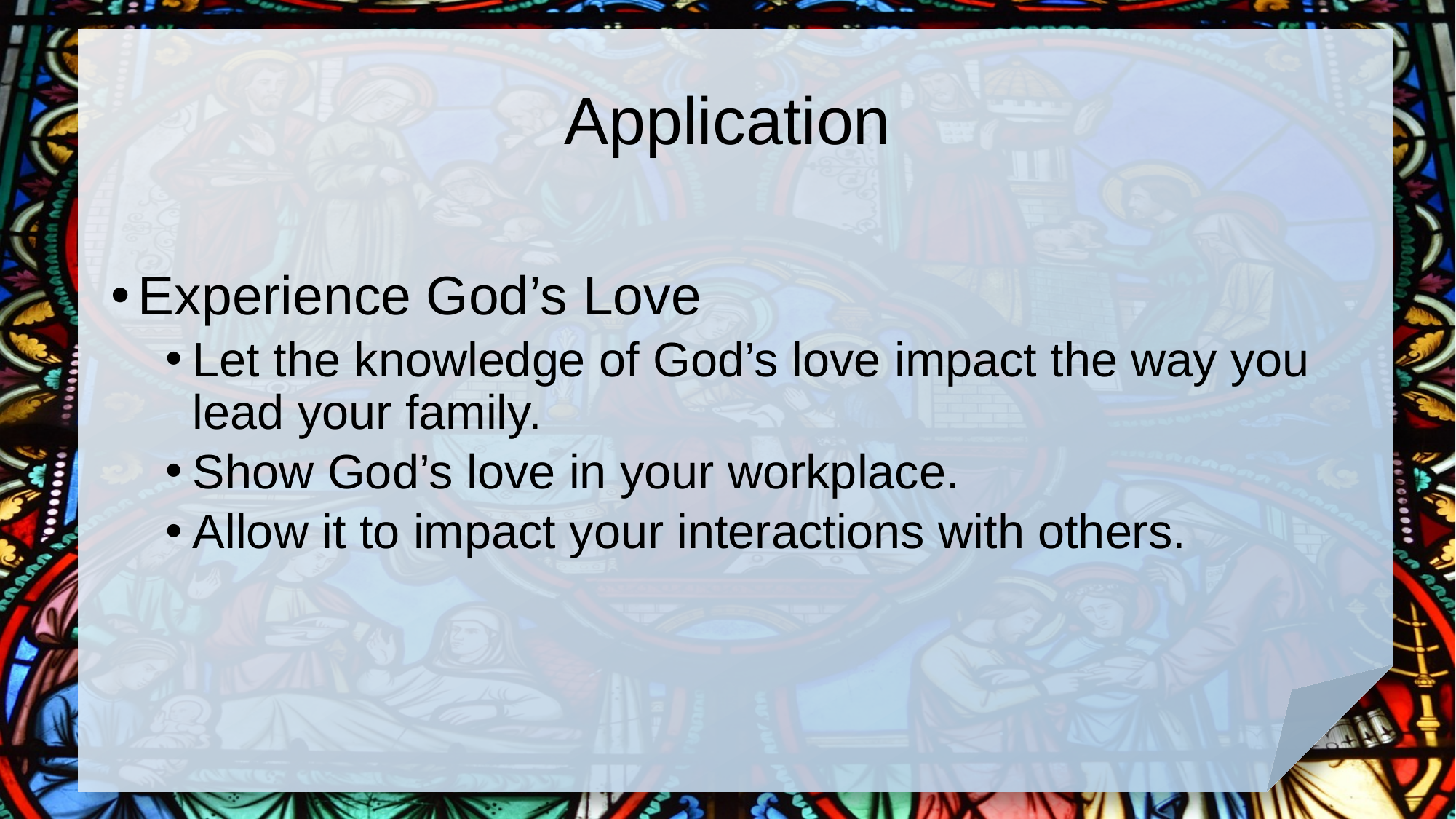

# Application
Experience God’s Love
Let the knowledge of God’s love impact the way you lead your family.
Show God’s love in your workplace.
Allow it to impact your interactions with others.